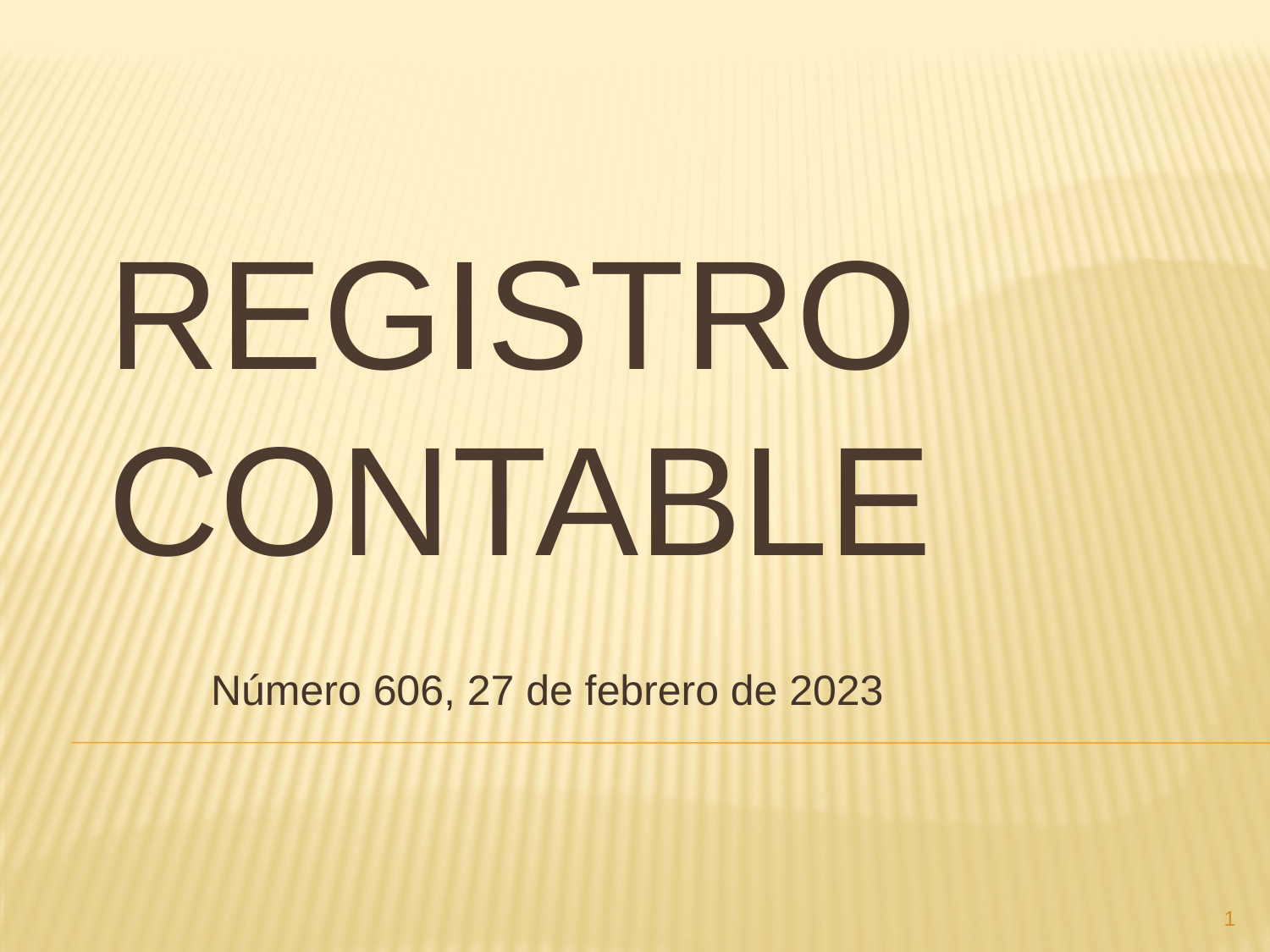

# Registro contable
Número 606, 27 de febrero de 2023
1